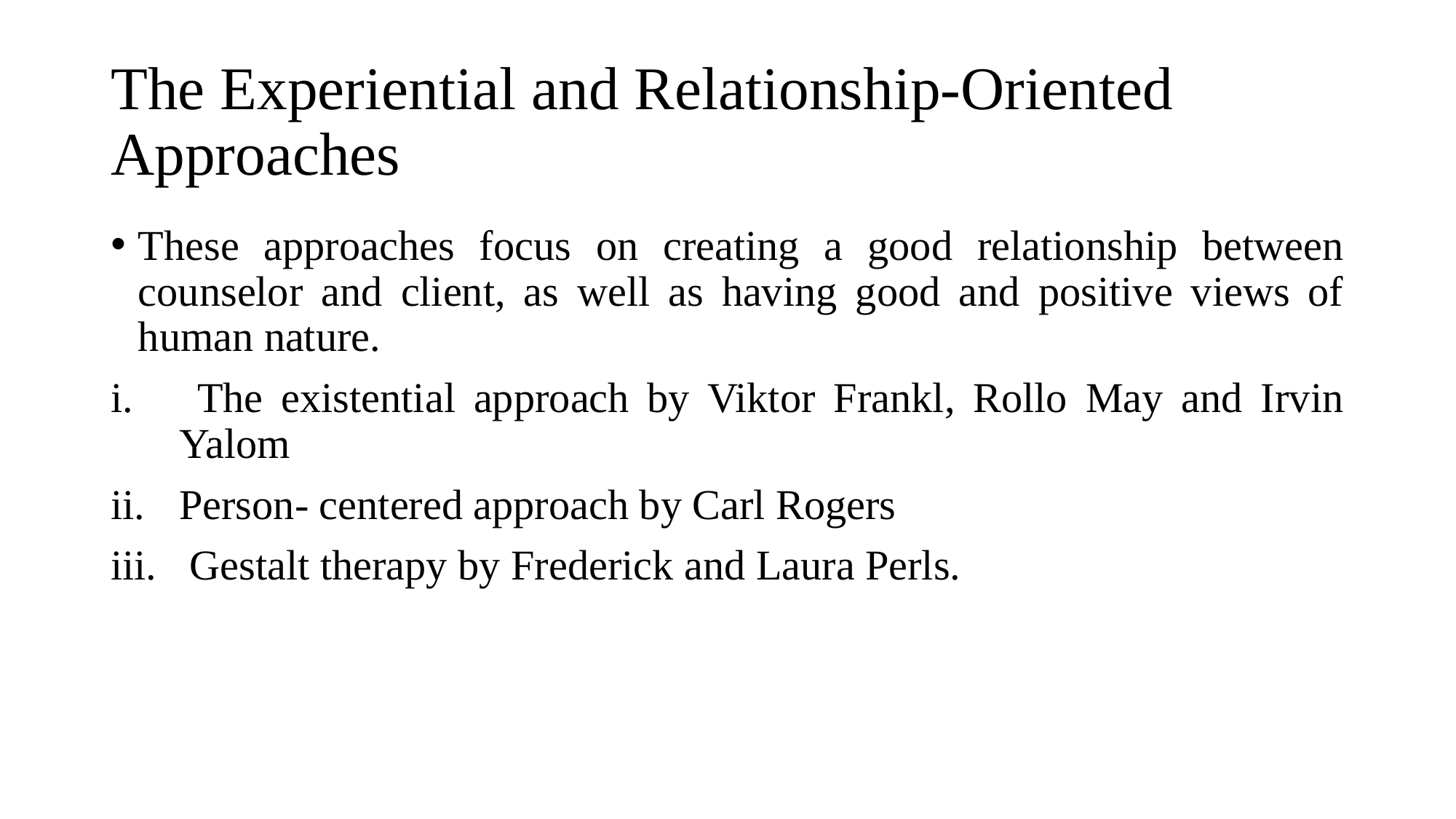

# The Experiential and Relationship-Oriented Approaches
These approaches focus on creating a good relationship between counselor and client, as well as having good and positive views of human nature.
 The existential approach by Viktor Frankl, Rollo May and Irvin Yalom
Person- centered approach by Carl Rogers
 Gestalt therapy by Frederick and Laura Perls.